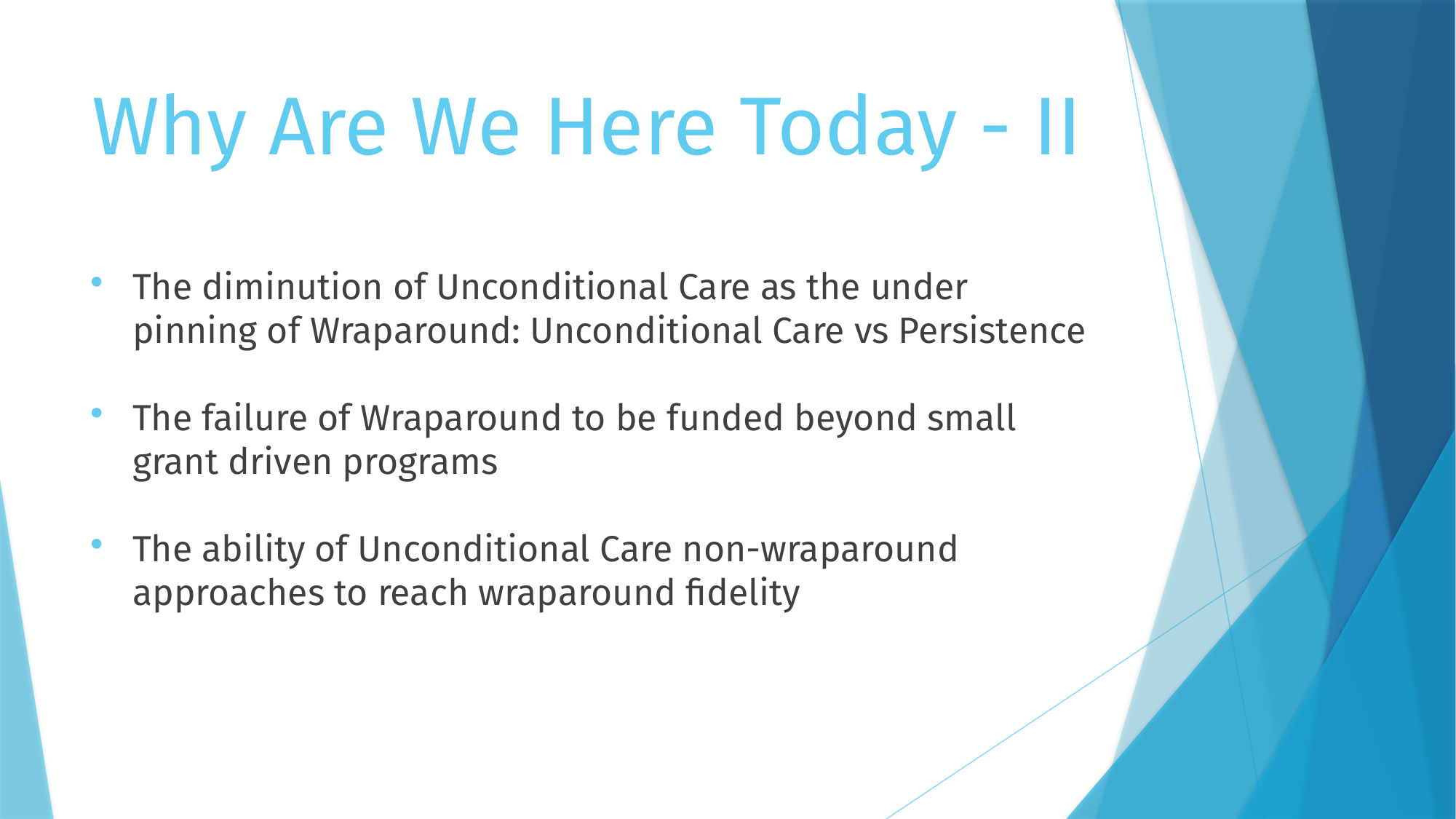

# Why Are We Here Today - II
The diminution of Unconditional Care as the under pinning of Wraparound: Unconditional Care vs Persistence

The failure of Wraparound to be funded beyond small grant driven programs

The ability of Unconditional Care non-wraparound approaches to reach wraparound fidelity